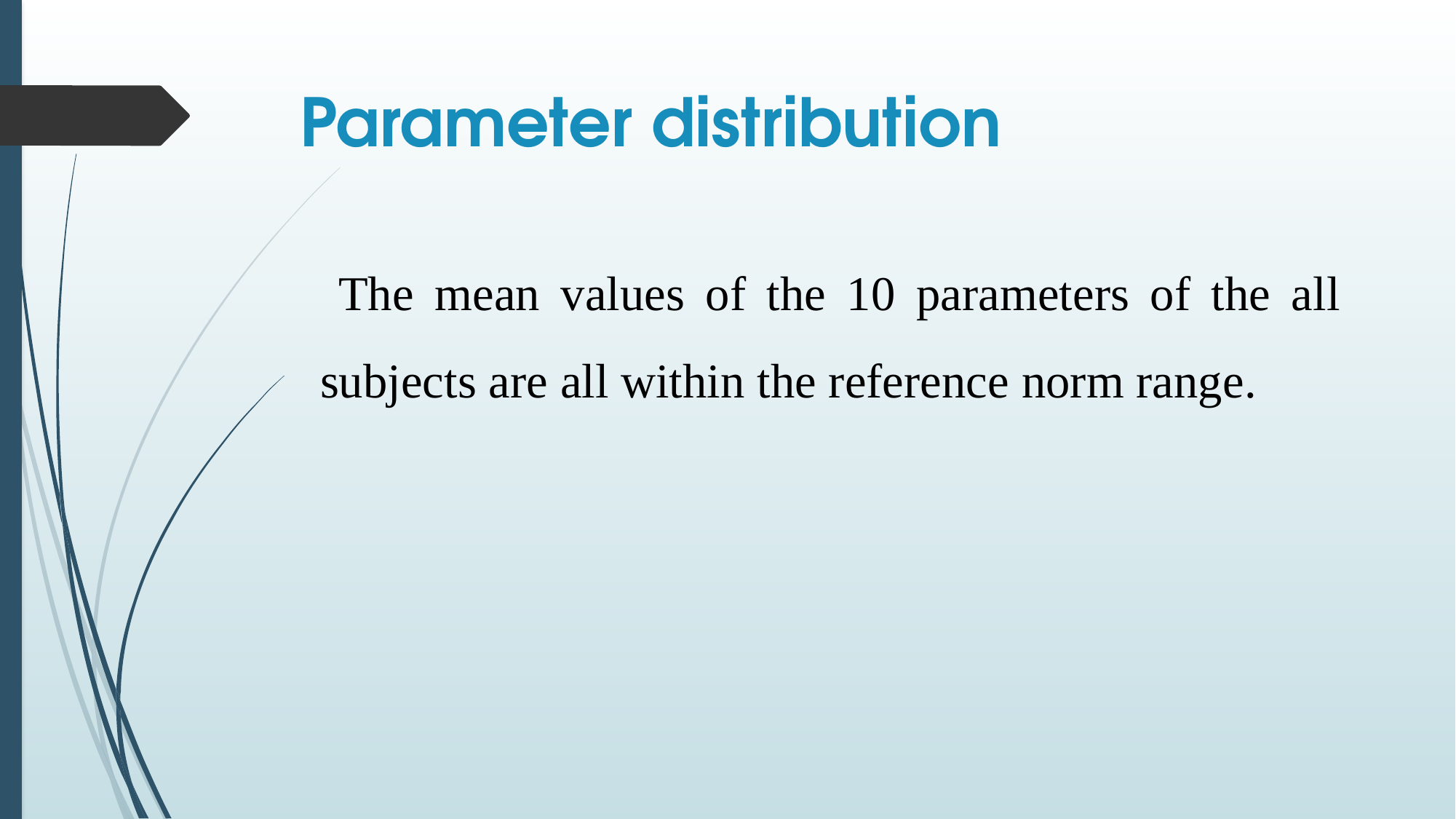

# Parameter distribution
The mean values of the 10 parameters of the all subjects are all within the reference norm range.